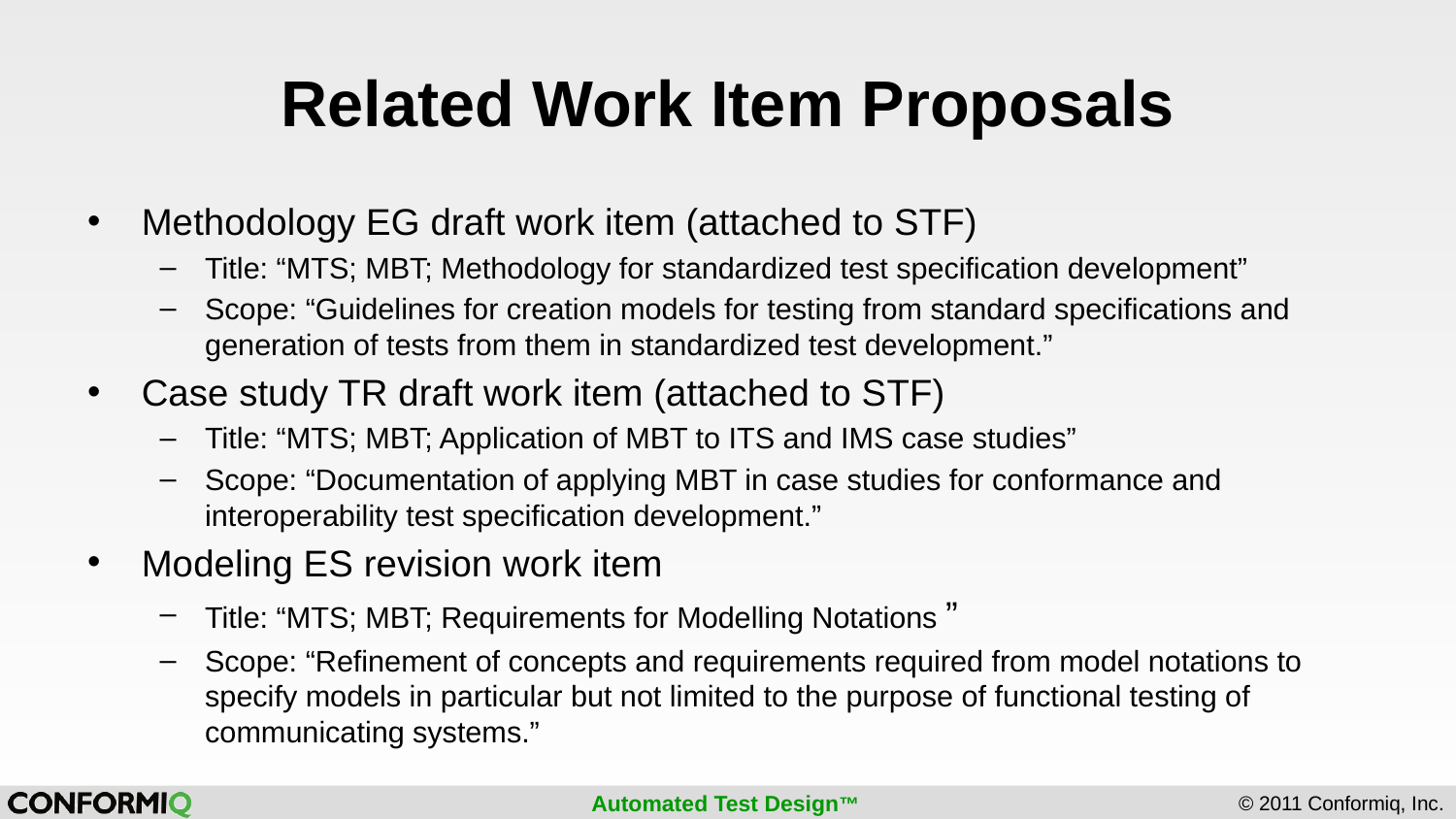

# Related Work Item Proposals
Methodology EG draft work item (attached to STF)
Title: “MTS; MBT; Methodology for standardized test specification development”
Scope: “Guidelines for creation models for testing from standard specifications and generation of tests from them in standardized test development.”
Case study TR draft work item (attached to STF)
Title: “MTS; MBT; Application of MBT to ITS and IMS case studies”
Scope: “Documentation of applying MBT in case studies for conformance and interoperability test specification development.”
Modeling ES revision work item
Title: “MTS; MBT; Requirements for Modelling Notations ”
Scope: “Refinement of concepts and requirements required from model notations to specify models in particular but not limited to the purpose of functional testing of communicating systems.”